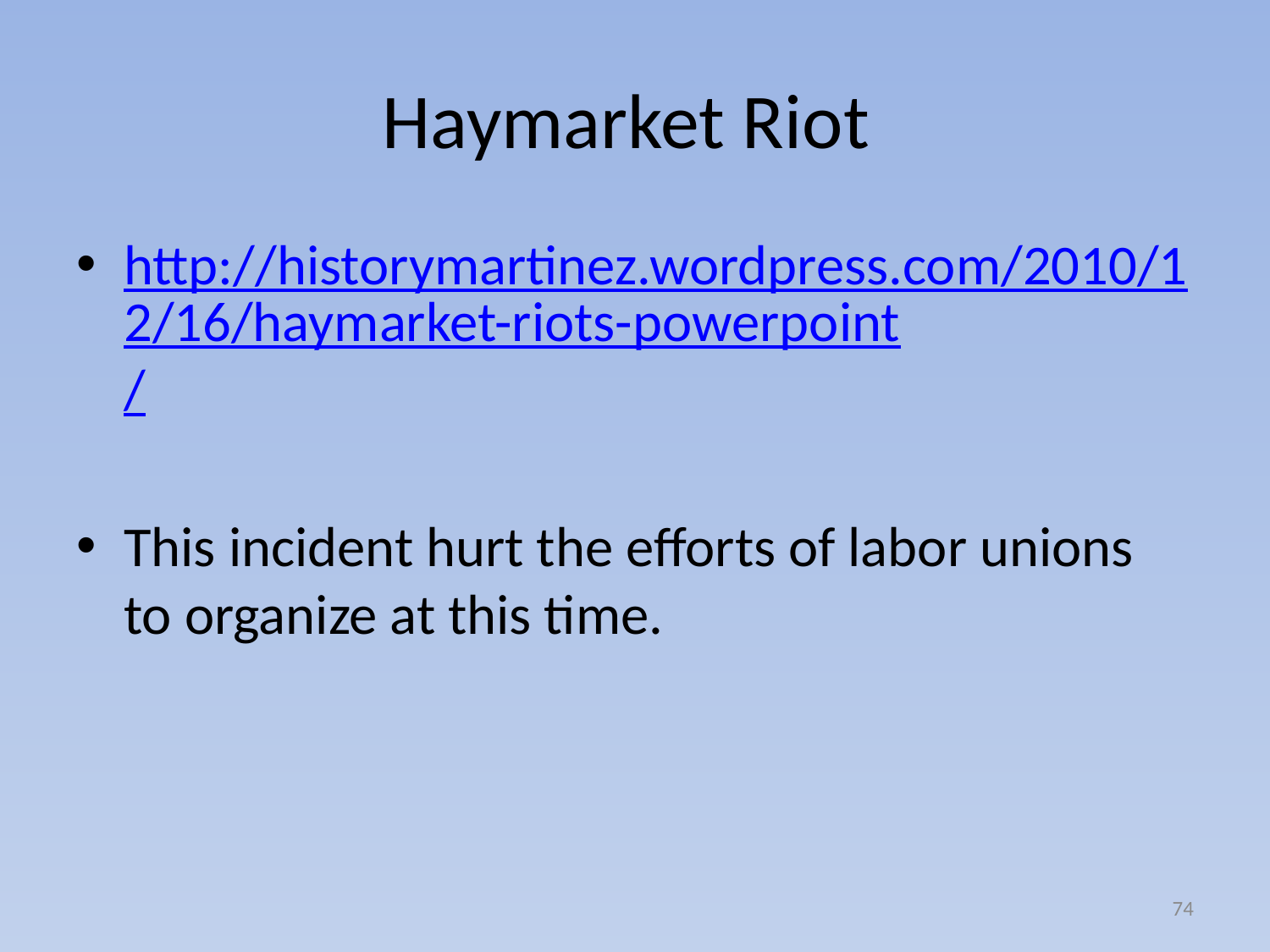

# Haymarket Riot
http://historymartinez.wordpress.com/2010/12/16/haymarket-riots-powerpoint/

This incident hurt the efforts of labor unions to organize at this time.
74